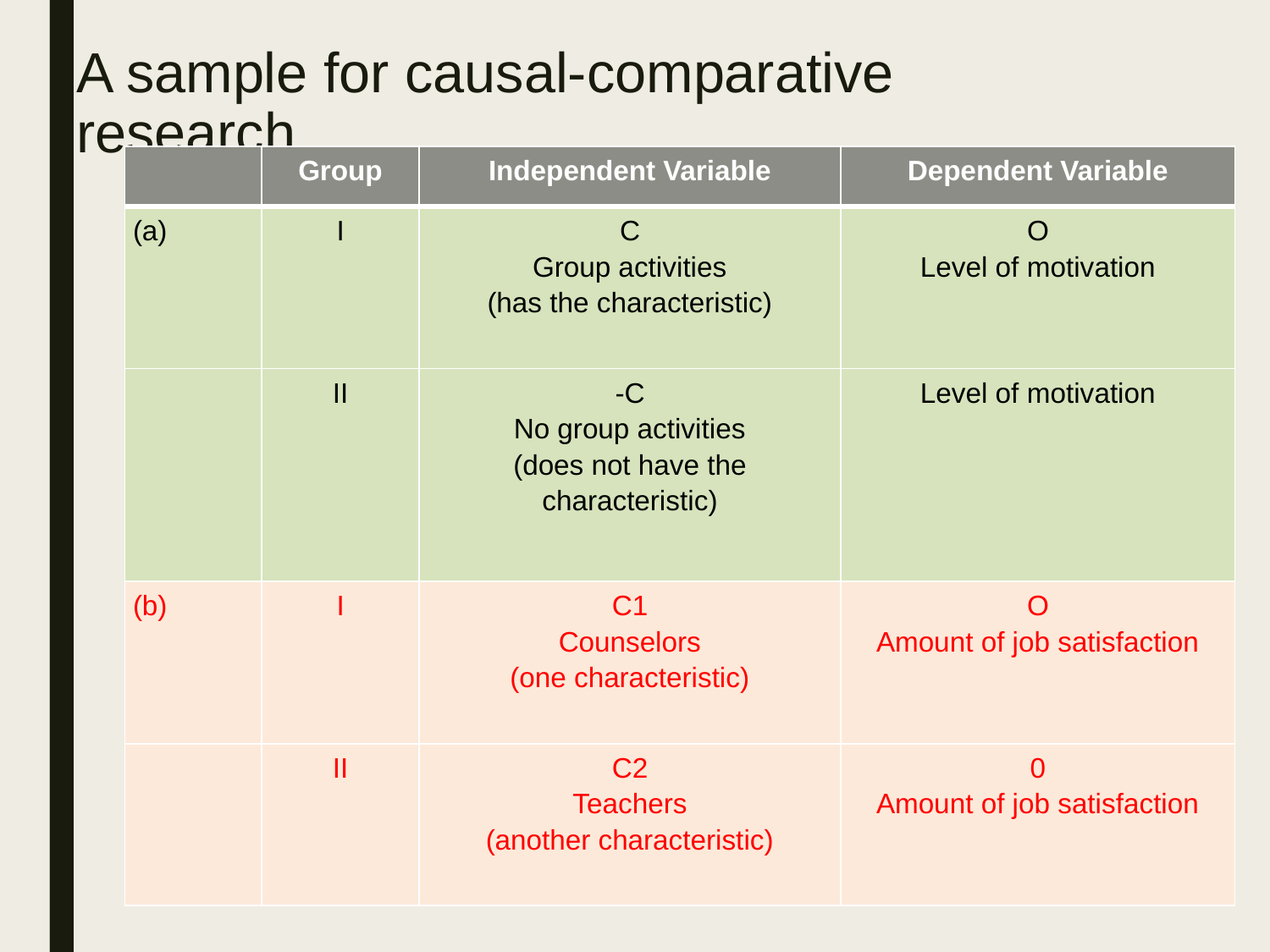

# A sample for causal-comparative research
|  | Group | Independent Variable | Dependent Variable |
| --- | --- | --- | --- |
| (a) | I | C Group activities (has the characteristic) | O Level of motivation |
|  | II | -C No group activities (does not have the characteristic) | Level of motivation |
| (b) | I | C1 Counselors (one characteristic) | O Amount of job satisfaction |
|  | II | C2 Teachers (another characteristic) | 0 Amount of job satisfaction |